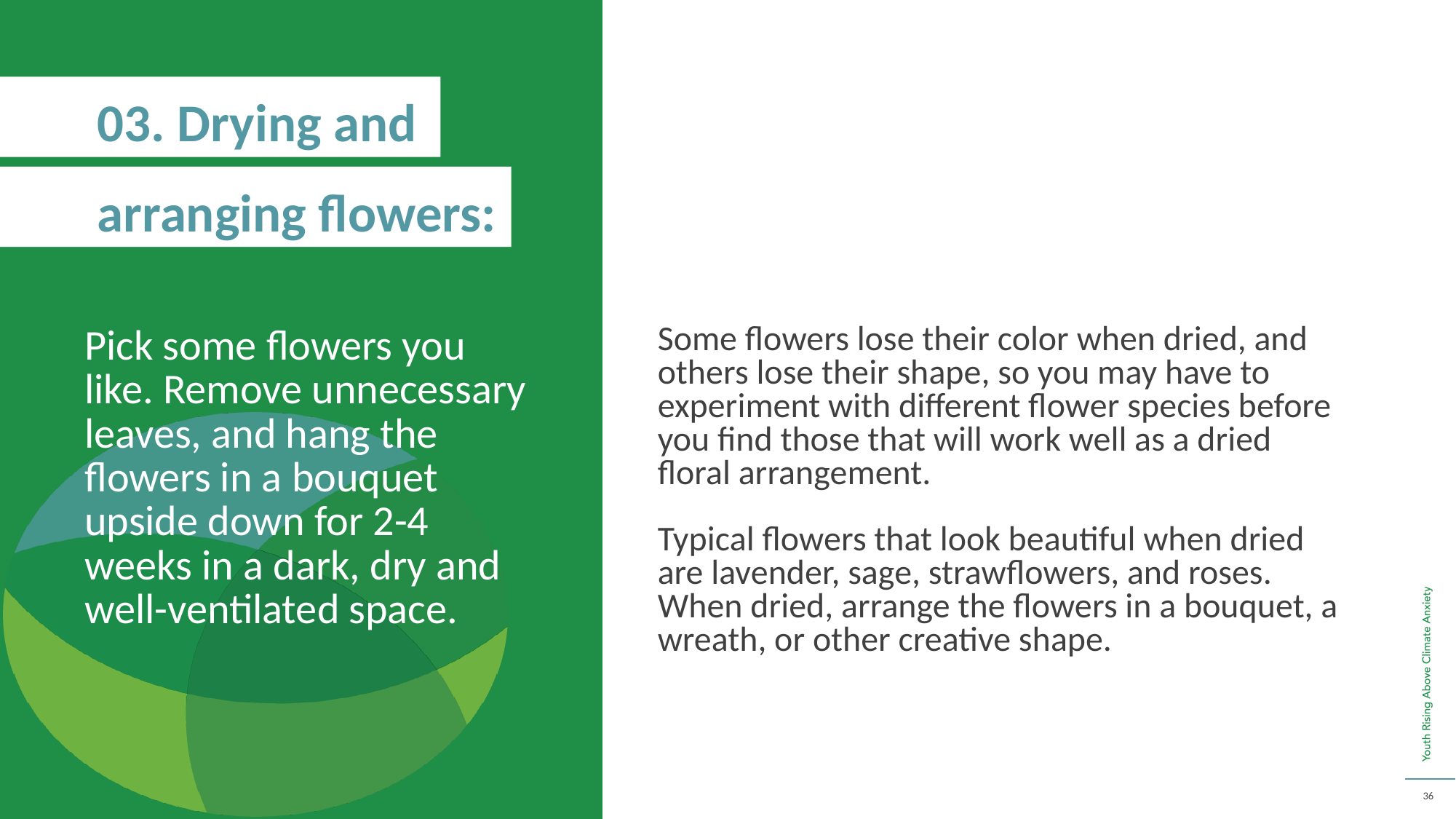

03. Drying and
arranging flowers:
Pick some flowers you like. Remove unnecessary leaves, and hang the flowers in a bouquet upside down for 2-4 weeks in a dark, dry and well-ventilated space.
Some flowers lose their color when dried, and others lose their shape, so you may have to experiment with different flower species before you find those that will work well as a dried floral arrangement.

Typical flowers that look beautiful when dried are lavender, sage, strawflowers, and roses. When dried, arrange the flowers in a bouquet, a wreath, or other creative shape.